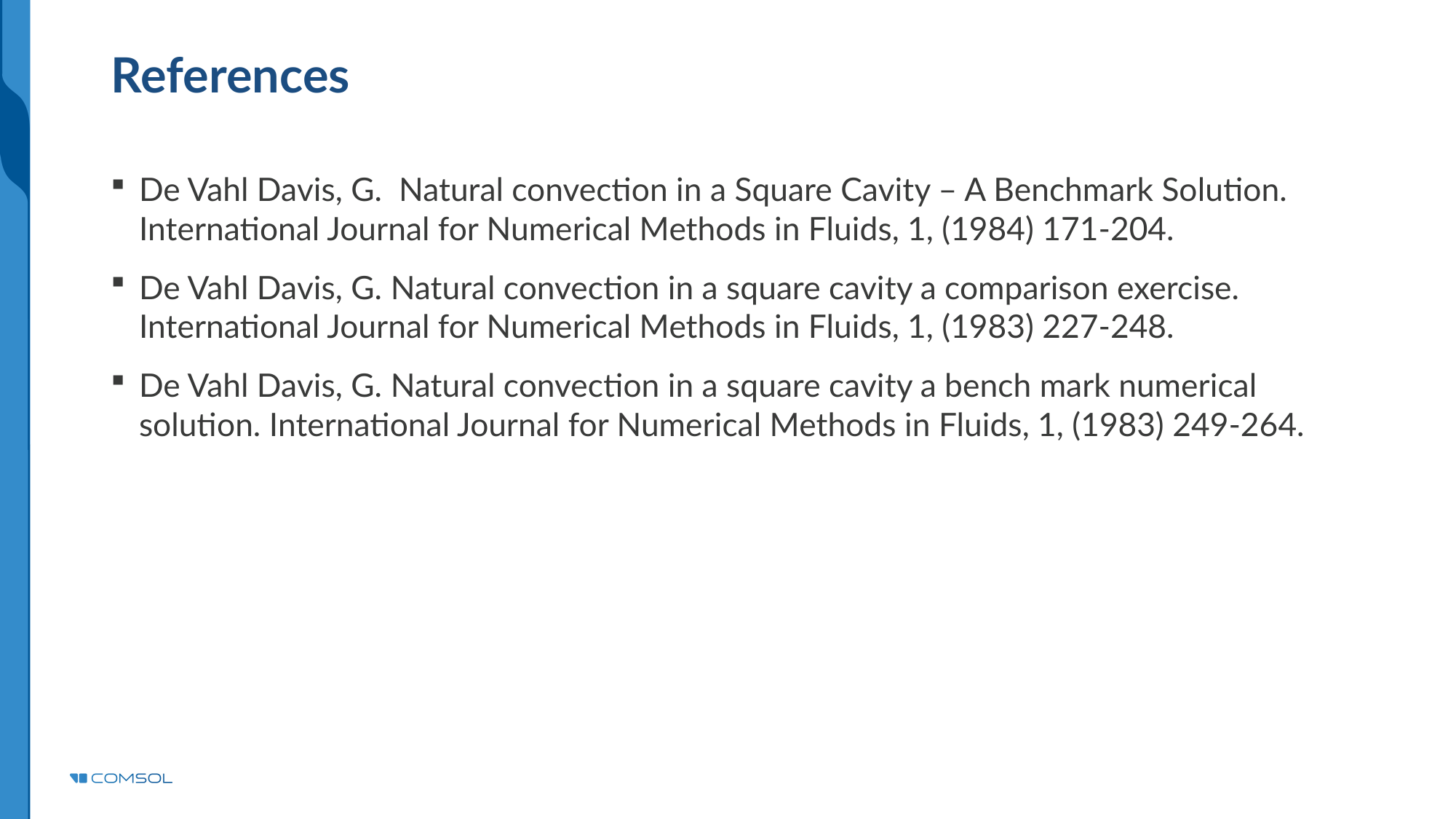

# References
De Vahl Davis, G.  Natural convection in a Square Cavity – A Benchmark Solution.  International Journal for Numerical Methods in Fluids, 1, (1984) 171-204.
De Vahl Davis, G. Natural convection in a square cavity a comparison exercise. International Journal for Numerical Methods in Fluids, 1, (1983) 227-248.
De Vahl Davis, G. Natural convection in a square cavity a bench mark numerical solution. International Journal for Numerical Methods in Fluids, 1, (1983) 249-264.